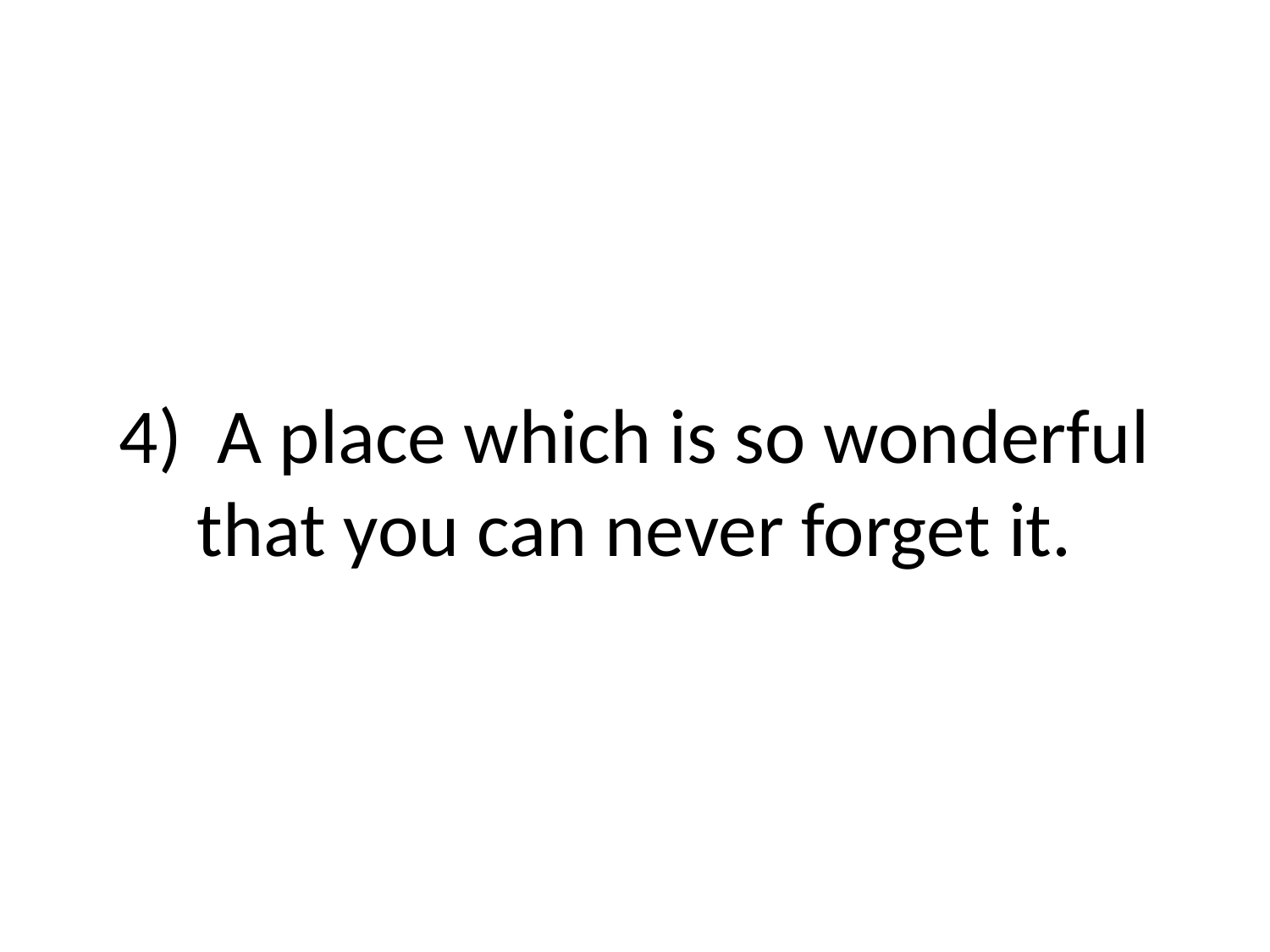

# 4)  A place which is so wonderful that you can never forget it.